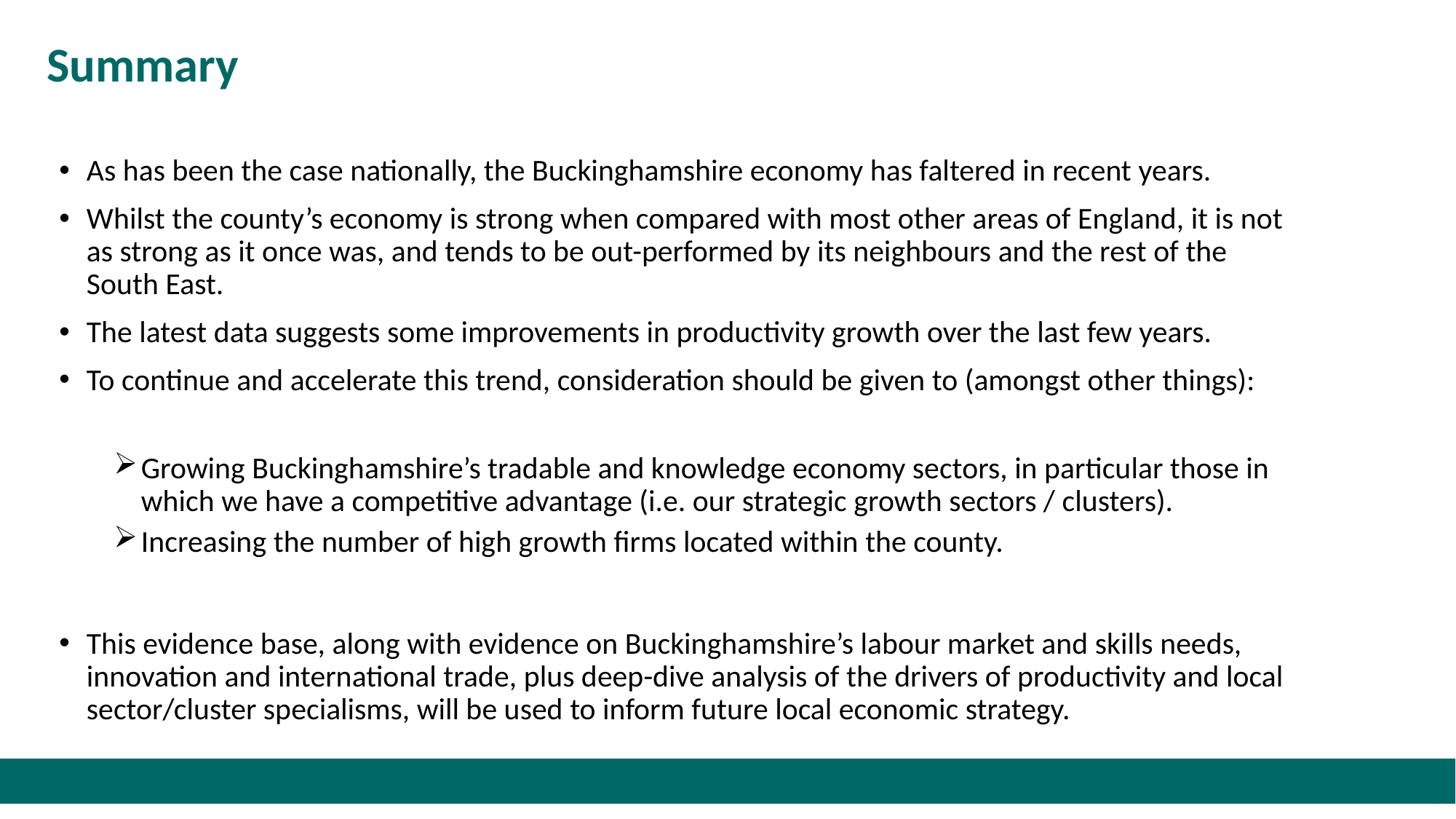

# Summary
As has been the case nationally, the Buckinghamshire economy has faltered in recent years.
Whilst the county’s economy is strong when compared with most other areas of England, it is not as strong as it once was, and tends to be out-performed by its neighbours and the rest of the South East.
The latest data suggests some improvements in productivity growth over the last few years.
To continue and accelerate this trend, consideration should be given to (amongst other things):

Growing Buckinghamshire’s tradable and knowledge economy sectors, in particular those in which we have a competitive advantage (i.e. our strategic growth sectors / clusters).
Increasing the number of high growth firms located within the county.

This evidence base, along with evidence on Buckinghamshire’s labour market and skills needs, innovation and international trade, plus deep-dive analysis of the drivers of productivity and local sector/cluster specialisms, will be used to inform future local economic strategy.